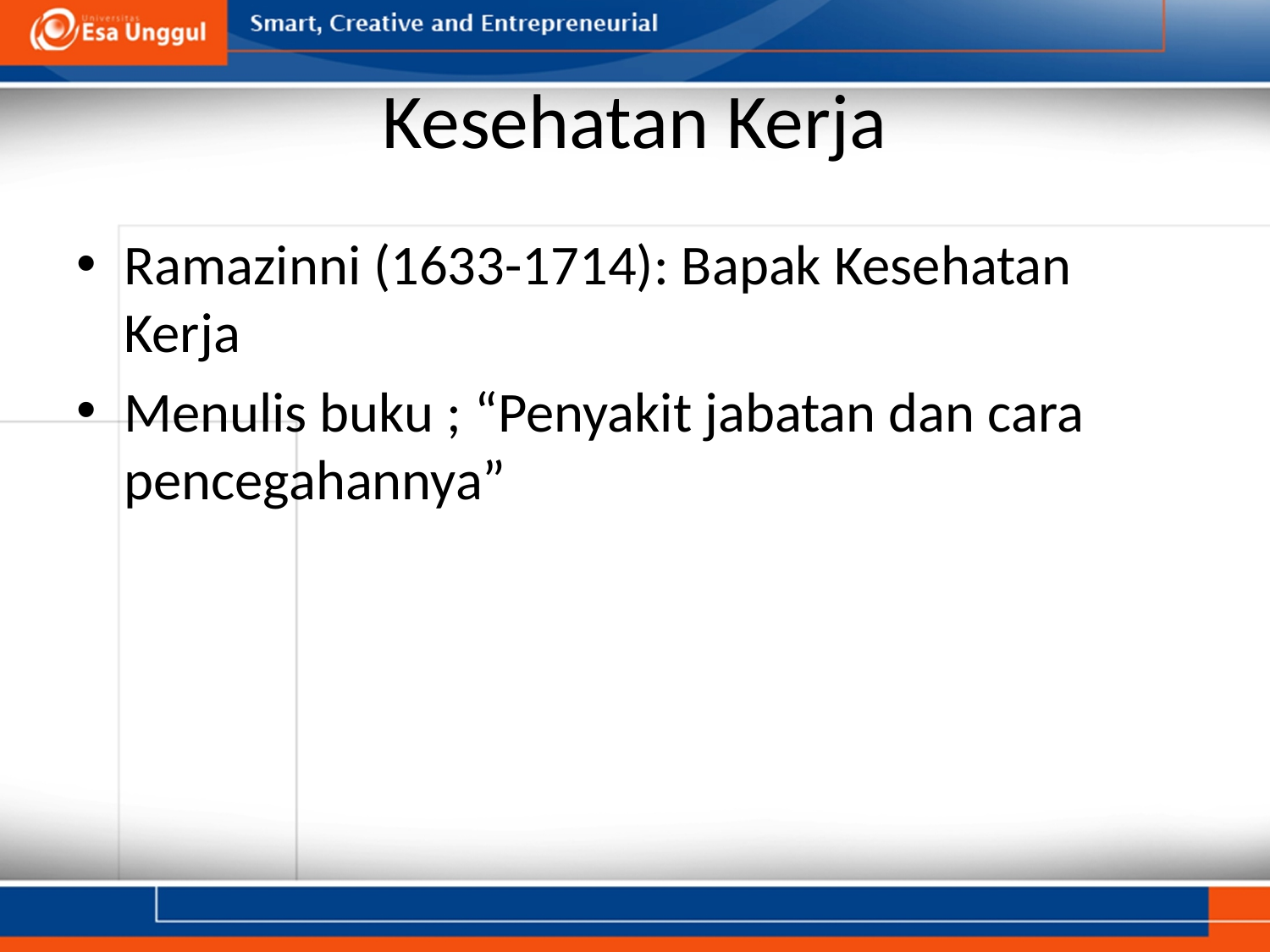

# Kesehatan Kerja
Ramazinni (1633-1714): Bapak Kesehatan Kerja
Menulis buku ; “Penyakit jabatan dan cara pencegahannya”